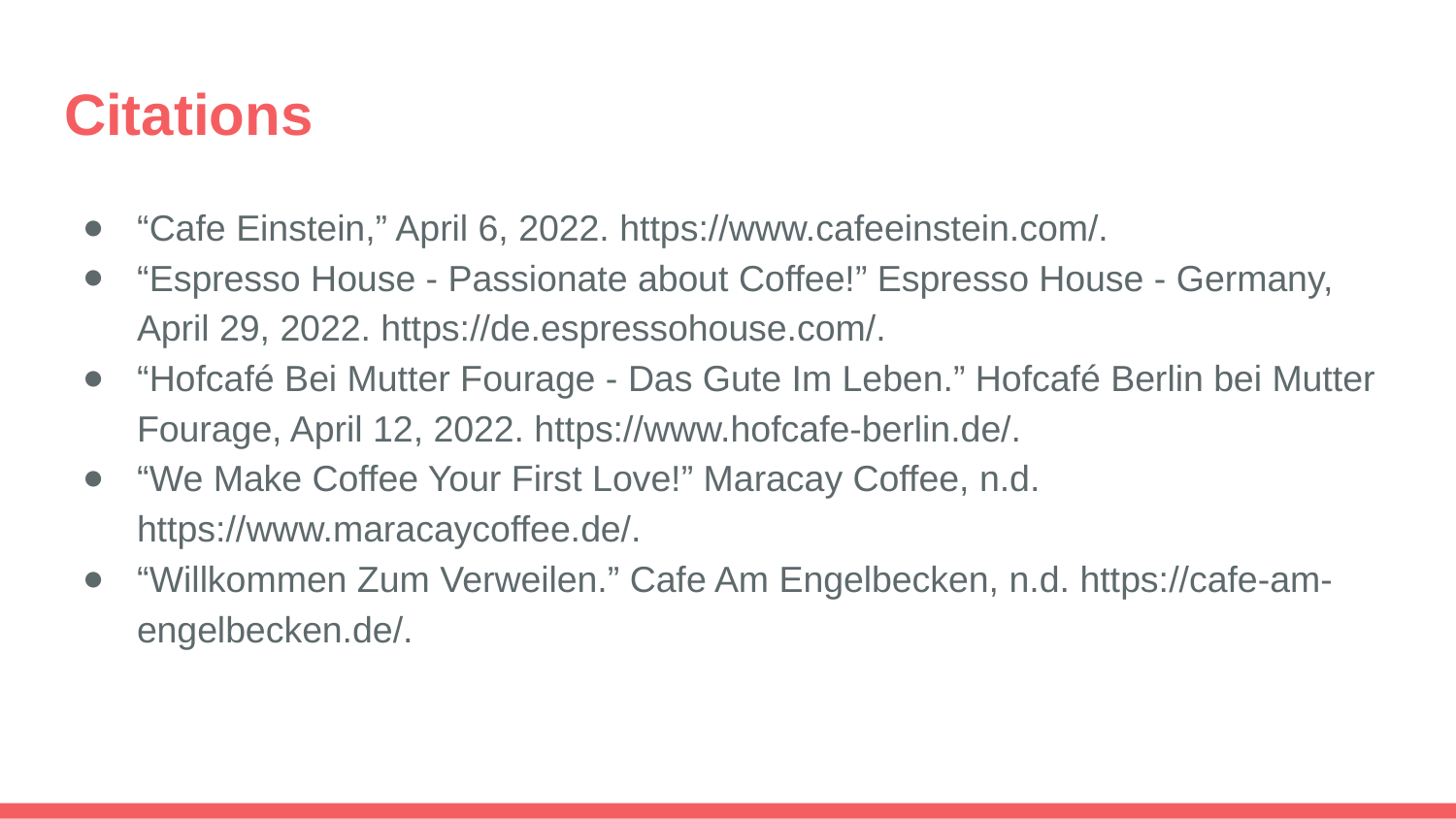

# Citations
“Cafe Einstein,” April 6, 2022. https://www.cafeeinstein.com/.
“Espresso House - Passionate about Coffee!” Espresso House - Germany, April 29, 2022. https://de.espressohouse.com/.
“Hofcafé Bei Mutter Fourage - Das Gute Im Leben.” Hofcafé Berlin bei Mutter Fourage, April 12, 2022. https://www.hofcafe-berlin.de/.
“We Make Coffee Your First Love!” Maracay Coffee, n.d. https://www.maracaycoffee.de/.
“Willkommen Zum Verweilen.” Cafe Am Engelbecken, n.d. https://cafe-am-engelbecken.de/.